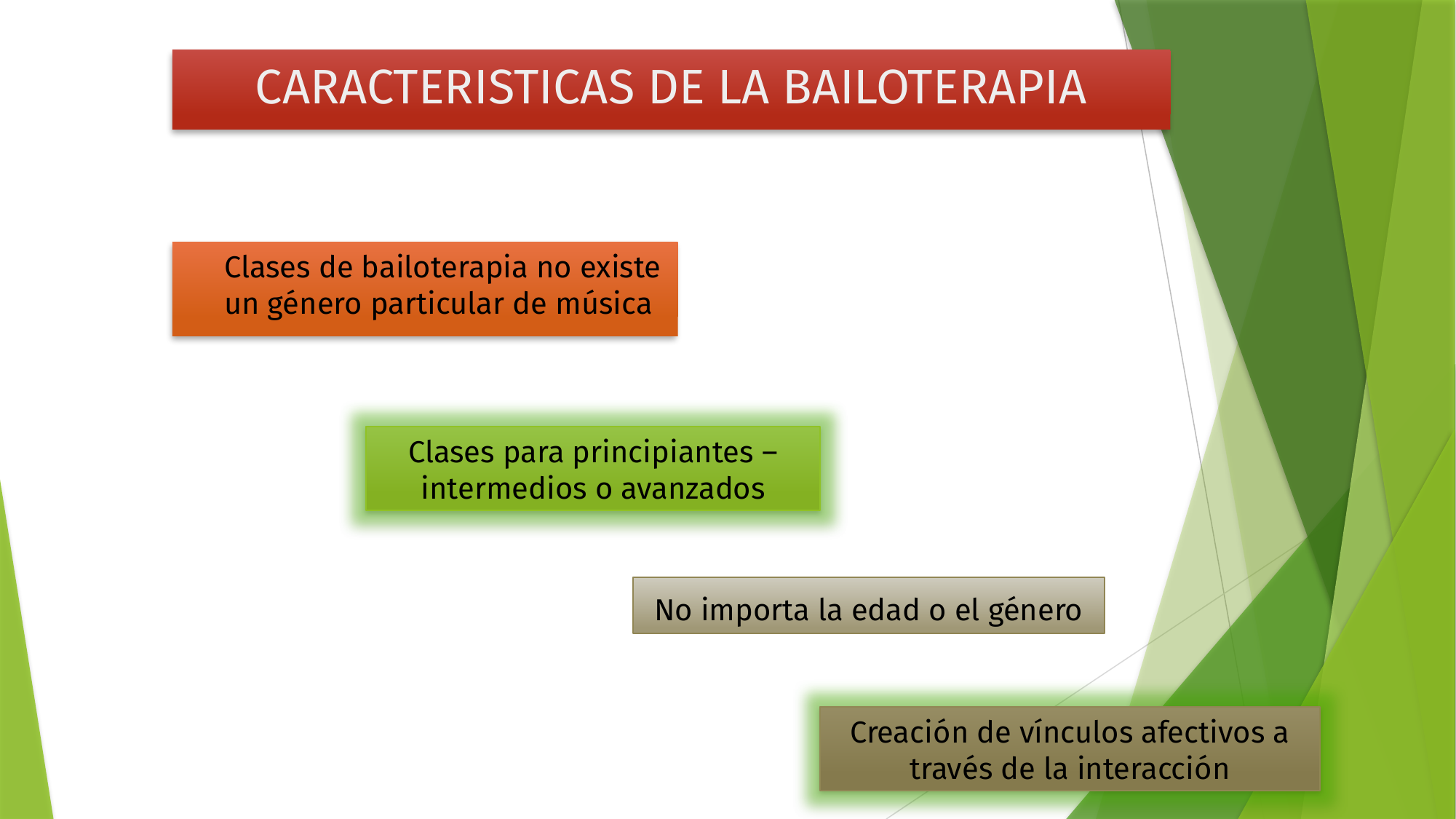

# CARACTERISTICAS DE LA BAILOTERAPIA
	Clases de bailoterapia no existe un género particular de música
Clases para principiantes – intermedios o avanzados
No importa la edad o el género
Creación de vínculos afectivos a través de la interacción